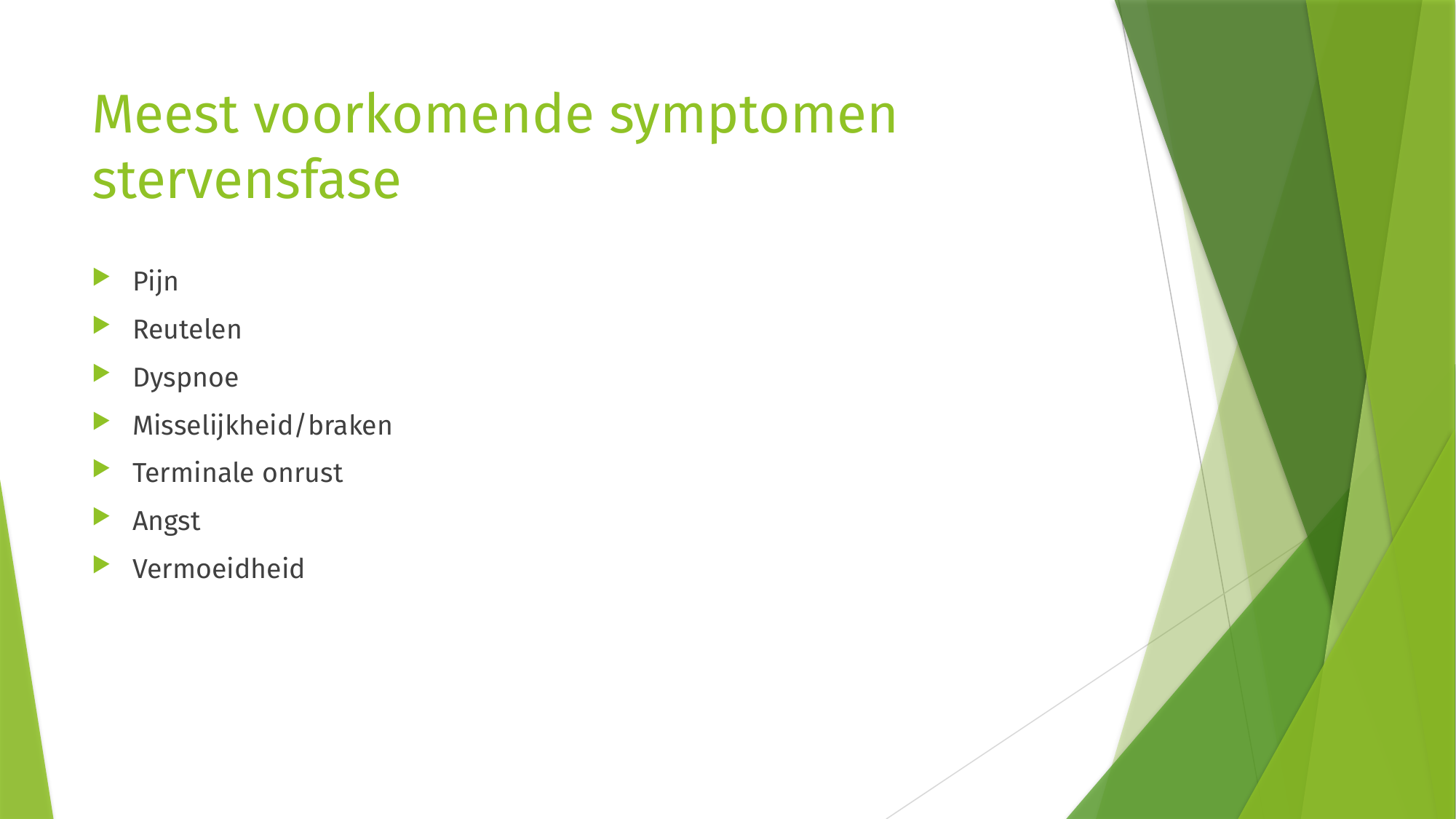

# Meest voorkomende symptomen stervensfase
Pijn
Reutelen
Dyspnoe
Misselijkheid/braken
Terminale onrust
Angst
Vermoeidheid